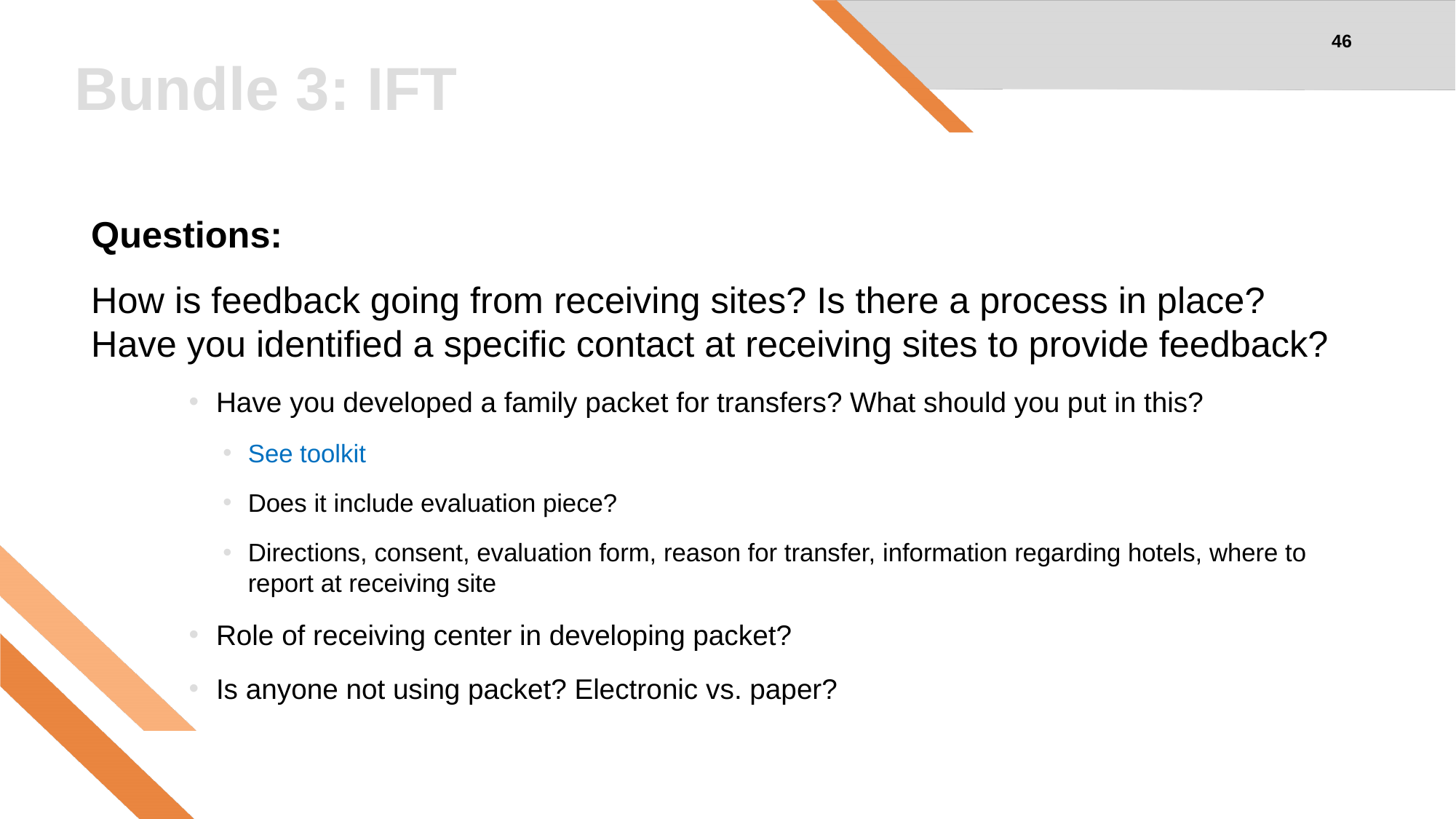

46
# Bundle 3: IFT
Questions:
How is feedback going from receiving sites? Is there a process in place?  Have you identified a specific contact at receiving sites to provide feedback?
Have you developed a family packet for transfers? What should you put in this?
See toolkit
Does it include evaluation piece?
Directions, consent, evaluation form, reason for transfer, information regarding hotels, where to report at receiving site
Role of receiving center in developing packet?
Is anyone not using packet? Electronic vs. paper?